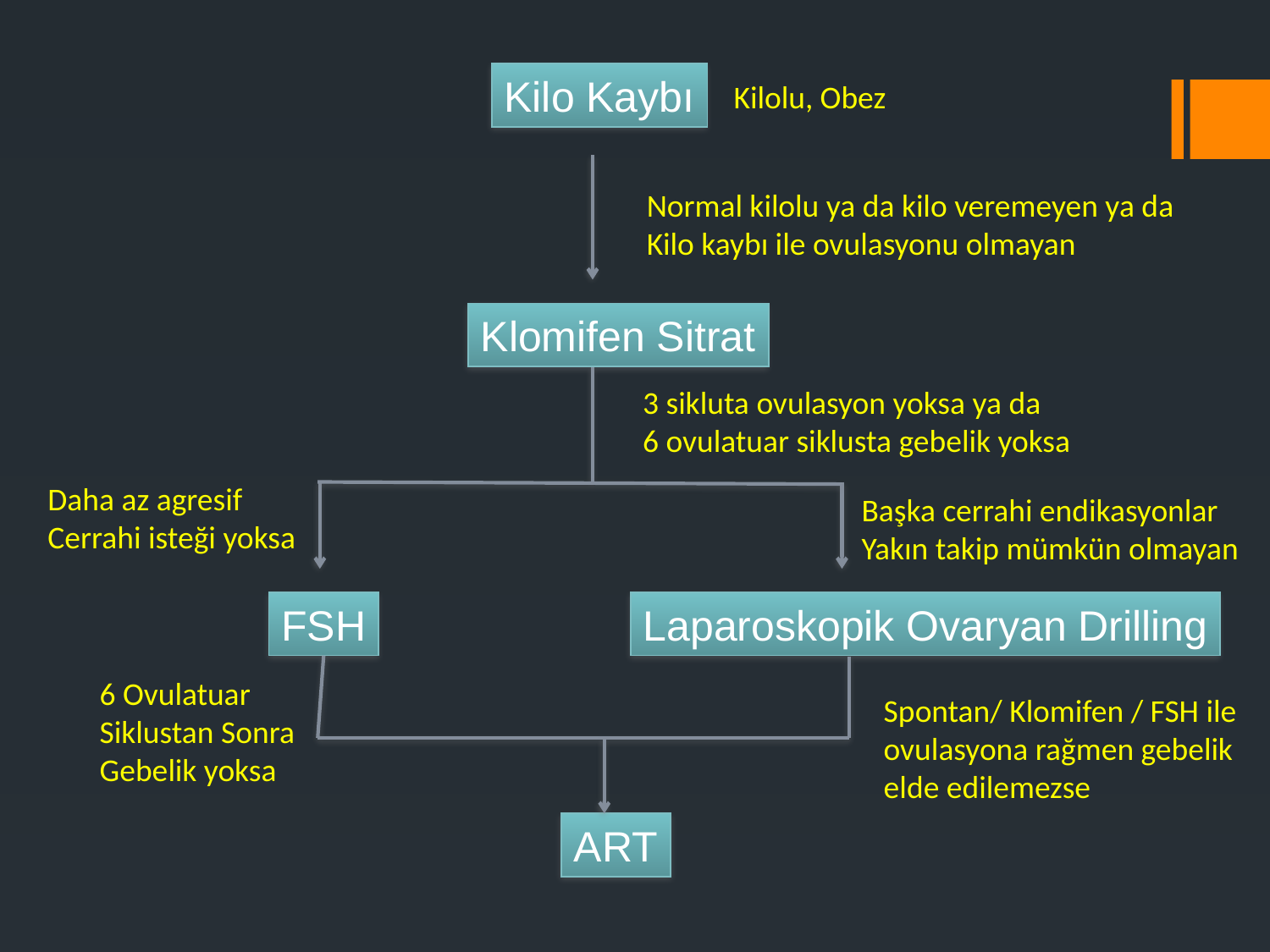

Kilo Kaybı
Kilolu, Obez
Normal kilolu ya da kilo veremeyen ya da
Kilo kaybı ile ovulasyonu olmayan
Klomifen Sitrat
3 sikluta ovulasyon yoksa ya da
6 ovulatuar siklusta gebelik yoksa
Daha az agresif
Cerrahi isteği yoksa
Başka cerrahi endikasyonlar
Yakın takip mümkün olmayan
FSH
Laparoskopik Ovaryan Drilling
6 Ovulatuar Siklustan Sonra Gebelik yoksa
Spontan/ Klomifen / FSH ile ovulasyona rağmen gebelik elde edilemezse
ART